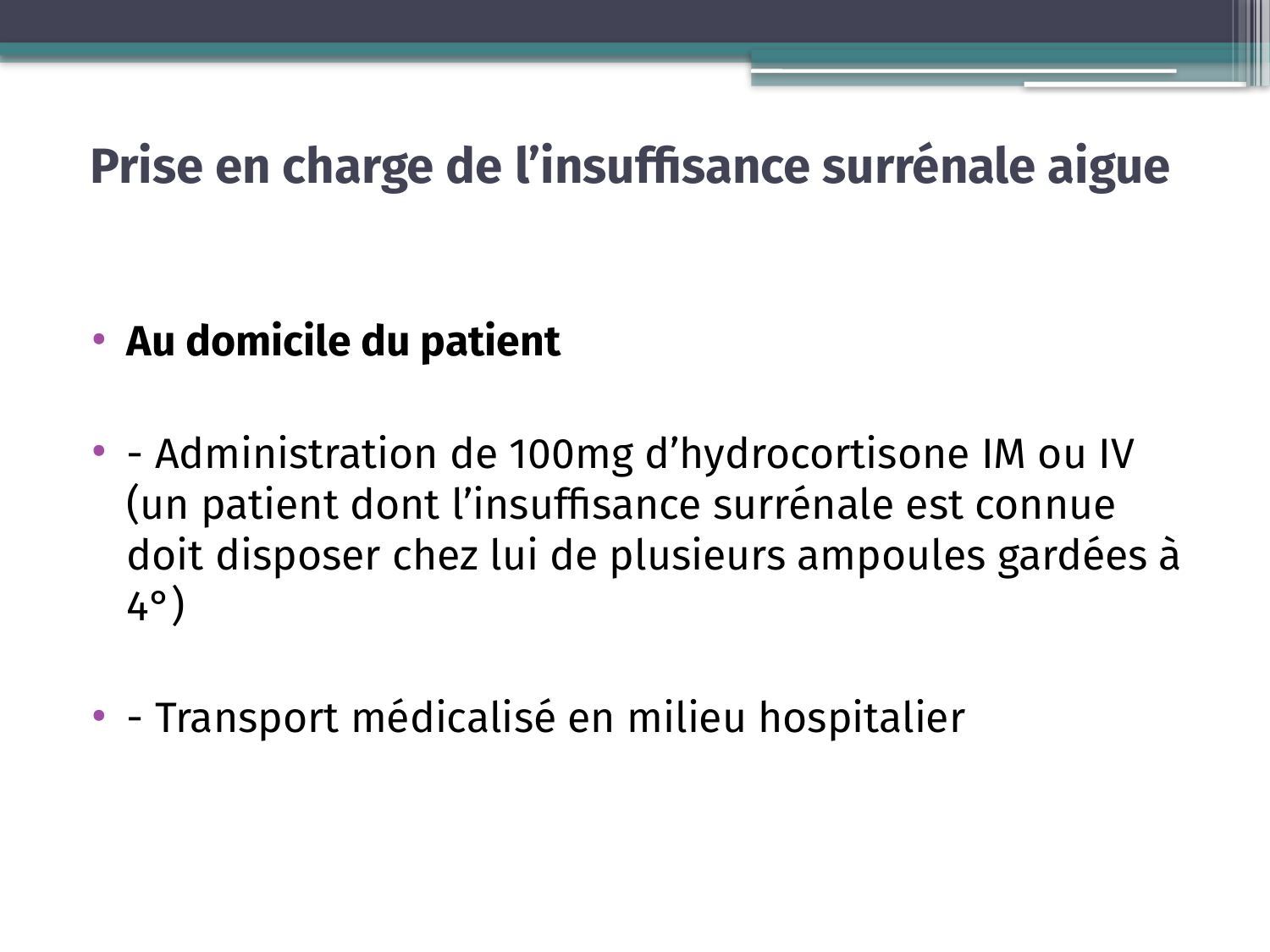

# Prise en charge de l’insuffisance surrénale aigue
Au domicile du patient

- Administration de 100mg d’hydrocortisone IM ou IV (un patient dont l’insuffisance surrénale est connue doit disposer chez lui de plusieurs ampoules gardées à 4°)

- Transport médicalisé en milieu hospitalier